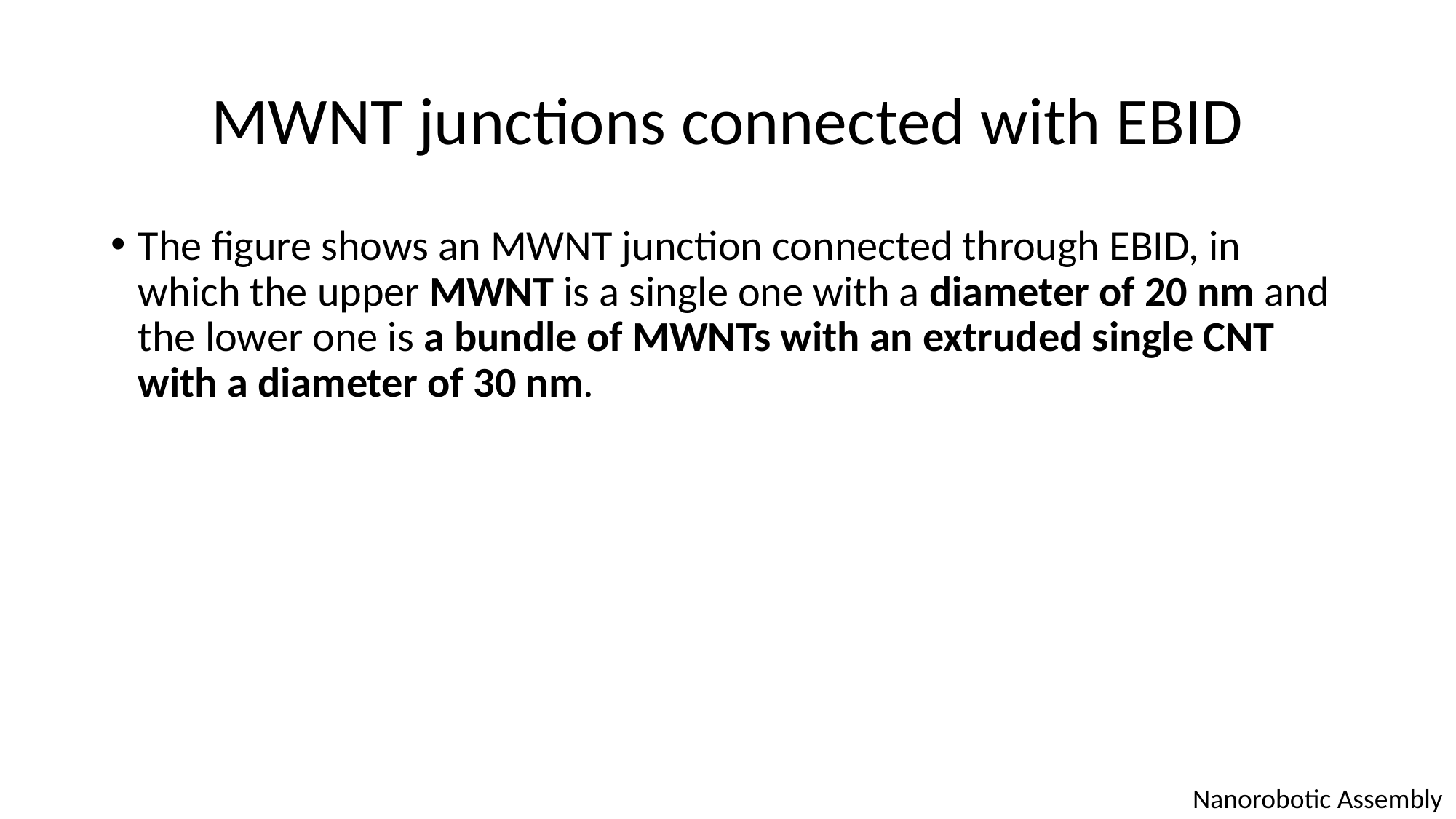

# MWNT junctions connected with EBID
The figure shows an MWNT junction connected through EBID, in which the upper MWNT is a single one with a diameter of 20 nm and the lower one is a bundle of MWNTs with an extruded single CNT with a diameter of 30 nm.

Nanorobotic Assembly